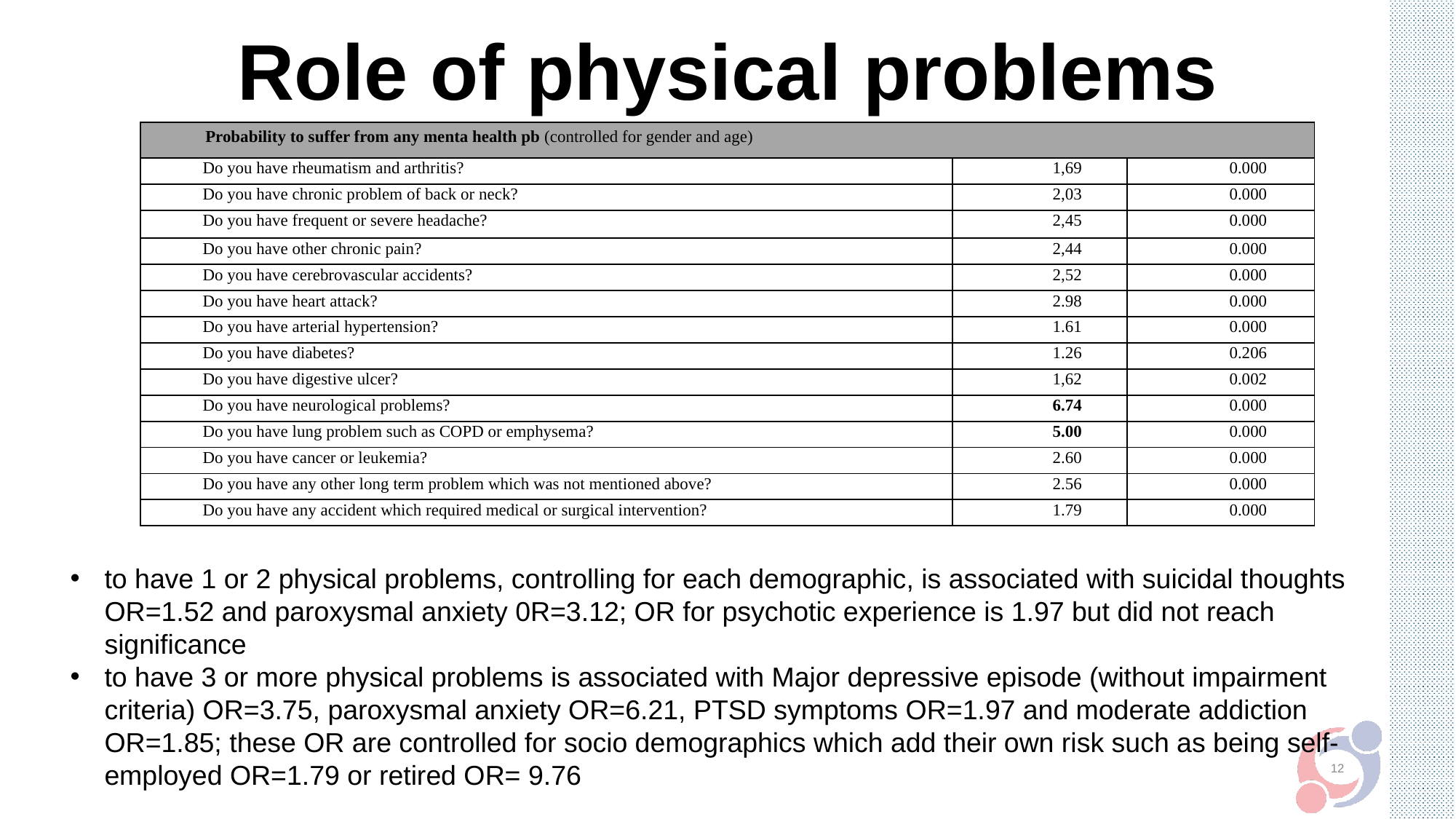

# Role of physical problems
| Probability to suffer from any menta health pb (controlled for gender and age) |  |  |
| --- | --- | --- |
| Do you have rheumatism and arthritis? | 1,69 | 0.000 |
| Do you have chronic problem of back or neck? | 2,03 | 0.000 |
| Do you have frequent or severe headache? | 2,45 | 0.000 |
| Do you have other chronic pain? | 2,44 | 0.000 |
| Do you have cerebrovascular accidents? | 2,52 | 0.000 |
| Do you have heart attack? | 2.98 | 0.000 |
| Do you have arterial hypertension? | 1.61 | 0.000 |
| Do you have diabetes? | 1.26 | 0.206 |
| Do you have digestive ulcer? | 1,62 | 0.002 |
| Do you have neurological problems? | 6.74 | 0.000 |
| Do you have lung problem such as COPD or emphysema? | 5.00 | 0.000 |
| Do you have cancer or leukemia? | 2.60 | 0.000 |
| Do you have any other long term problem which was not mentioned above? | 2.56 | 0.000 |
| Do you have any accident which required medical or surgical intervention? | 1.79 | 0.000 |
to have 1 or 2 physical problems, controlling for each demographic, is associated with suicidal thoughts OR=1.52 and paroxysmal anxiety 0R=3.12; OR for psychotic experience is 1.97 but did not reach significance
to have 3 or more physical problems is associated with Major depressive episode (without impairment criteria) OR=3.75, paroxysmal anxiety OR=6.21, PTSD symptoms OR=1.97 and moderate addiction OR=1.85; these OR are controlled for socio demographics which add their own risk such as being self-employed OR=1.79 or retired OR= 9.76
12